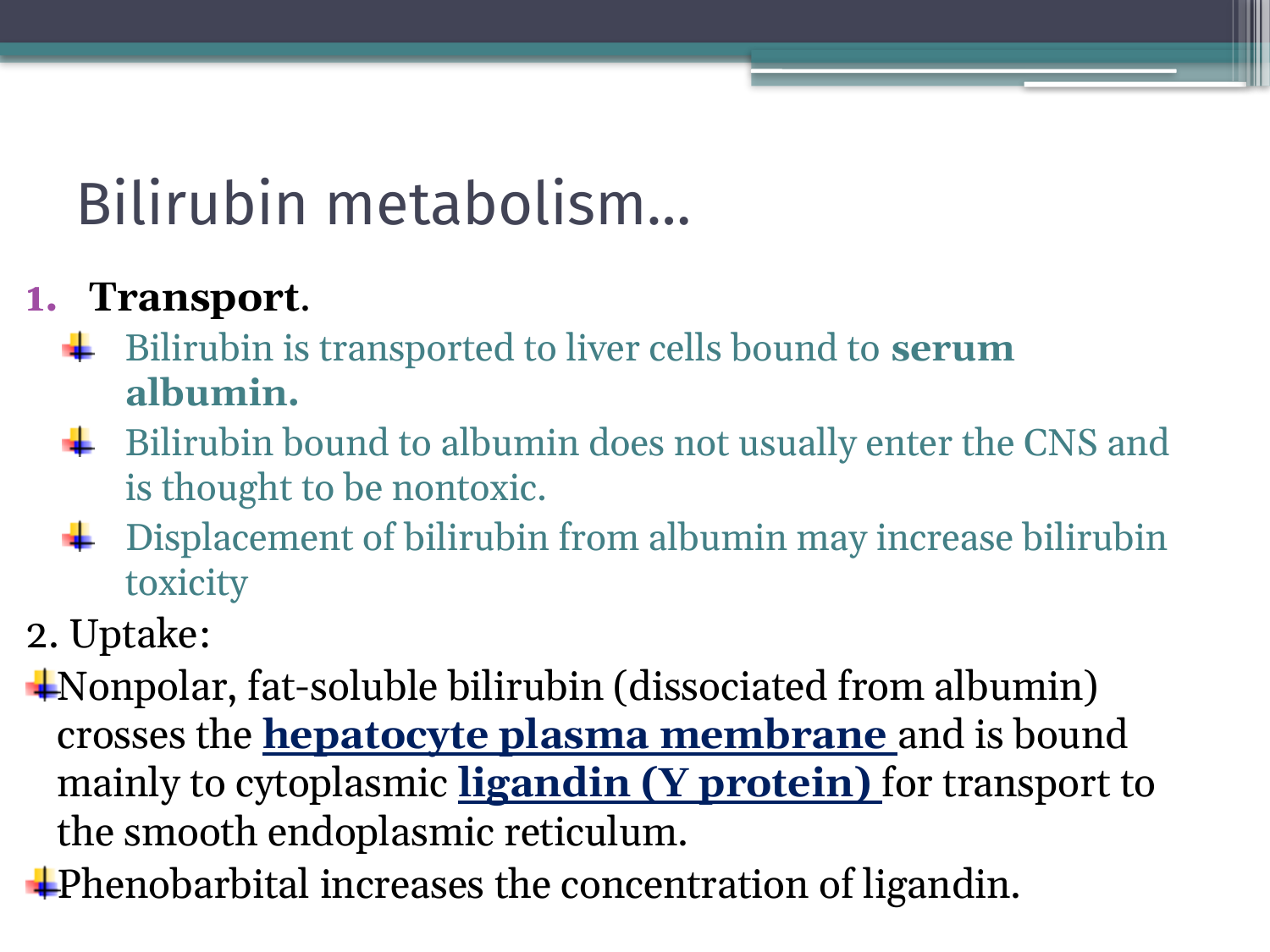

# Bilirubin metabolism…
Transport.
Bilirubin is transported to liver cells bound to serum albumin.
Bilirubin bound to albumin does not usually enter the CNS and is thought to be nontoxic.
Displacement of bilirubin from albumin may increase bilirubin toxicity
2. Uptake:
Nonpolar, fat-soluble bilirubin (dissociated from albumin) crosses the hepatocyte plasma membrane and is bound mainly to cytoplasmic ligandin (Y protein) for transport to the smooth endoplasmic reticulum.
Phenobarbital increases the concentration of ligandin.